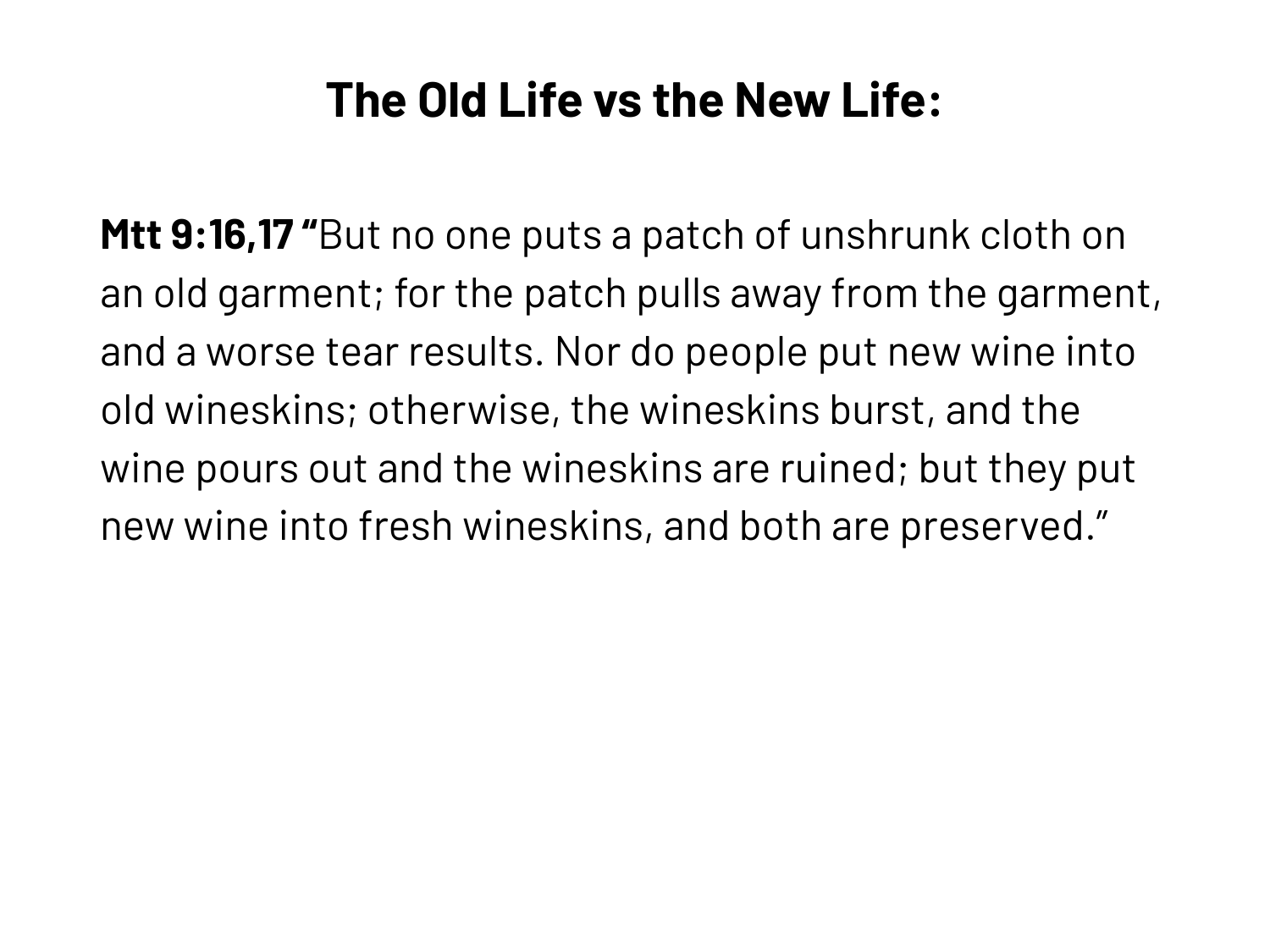

#
The Old Life vs the New Life:

Mtt 9:16,17 “But no one puts a patch of unshrunk cloth on an old garment; for the patch pulls away from the garment, and a worse tear results. Nor do people put new wine into old wineskins; otherwise, the wineskins burst, and the wine pours out and the wineskins are ruined; but they put new wine into fresh wineskins, and both are preserved.”